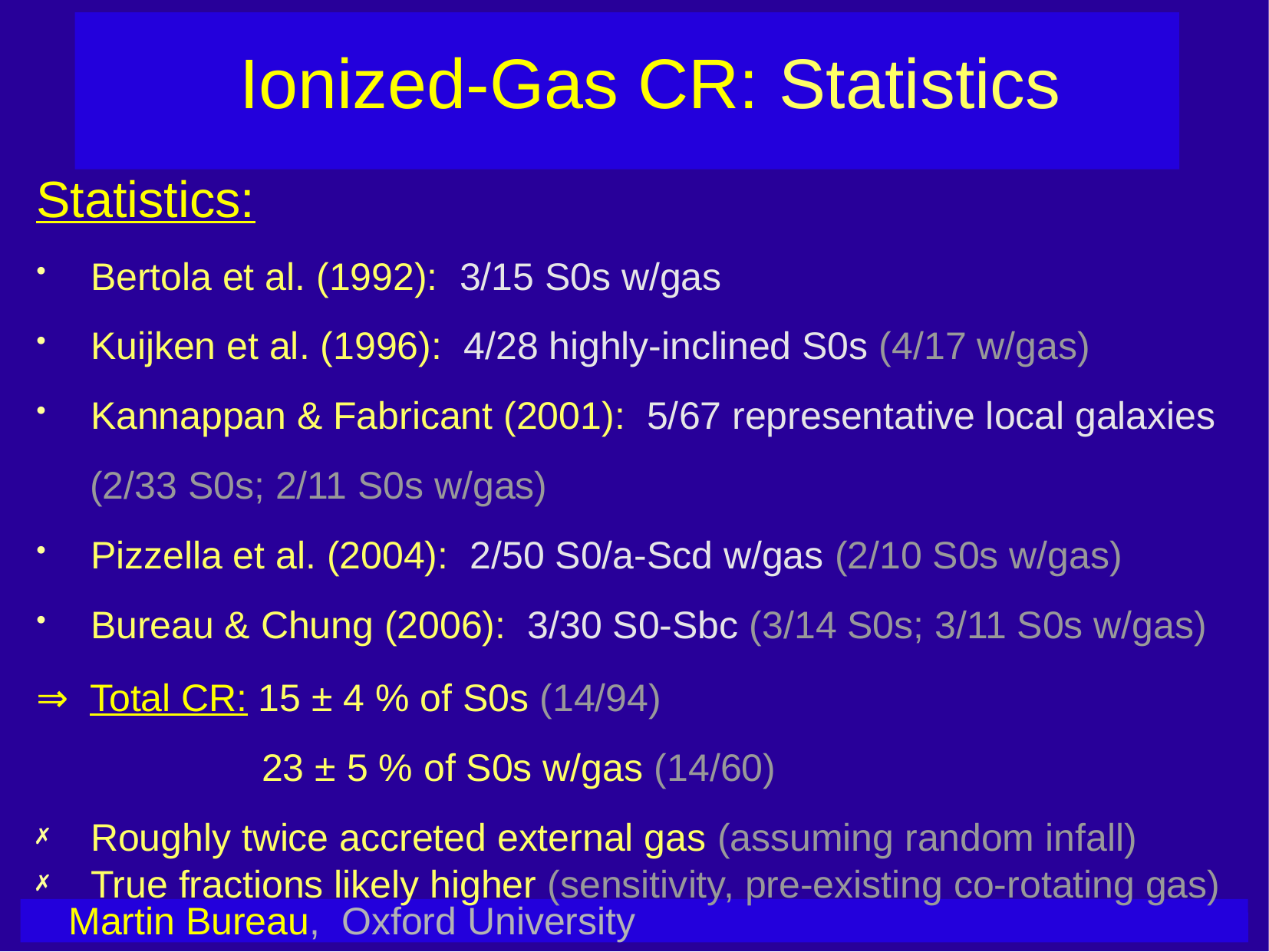

Ionized-Gas CR: Statistics
Statistics:
Bertola et al. (1992):  3/15 S0s w/gas
Kuijken et al. (1996):  4/28 highly-inclined S0s (4/17 w/gas)
Kannappan & Fabricant (2001):  5/67 representative local galaxies
     (2/33 S0s; 2/11 S0s w/gas)
Pizzella et al. (2004):  2/50 S0/a-Scd w/gas (2/10 S0s w/gas)
Bureau & Chung (2006):  3/30 S0-Sbc (3/14 S0s; 3/11 S0s w/gas)
⇒  Total CR: 15 ± 4 % of S0s (14/94)
                     23 ± 5 % of S0s w/gas (14/60)
Roughly twice accreted external gas (assuming random infall)
True fractions likely higher (sensitivity, pre-existing co-rotating gas)